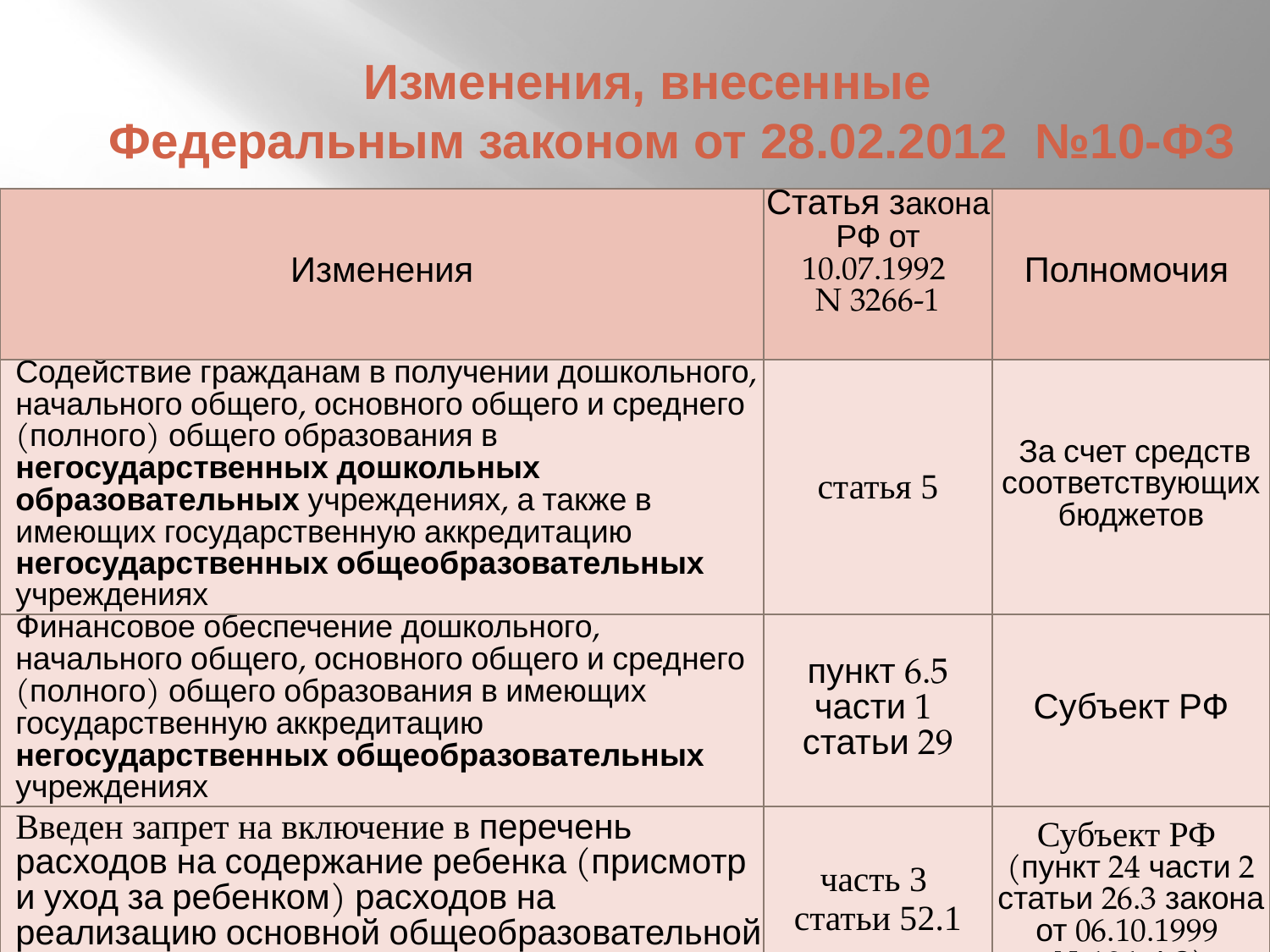

# Изменения, внесенные Федеральным законом от 28.02.2012  №10-ФЗ
| Изменения | Статья закона РФ от 10.07.1992 N 3266-1 | Полномочия |
| --- | --- | --- |
| Содействие гражданам в получении дошкольного, начального общего, основного общего и среднего (полного) общего образования в негосударственных дошкольных образовательных учреждениях, а также в имеющих государственную аккредитацию негосударственных общеобразовательных учреждениях | статья 5 | За счет средств соответствующих бюджетов |
| Финансовое обеспечение дошкольного, начального общего, основного общего и среднего (полного) общего образования в имеющих государственную аккредитацию негосударственных общеобразовательных учреждениях | пункт 6.5 части 1 статьи 29 | Субъект РФ |
| Введен запрет на включение в перечень расходов на содержание ребенка (присмотр и уход за ребенком) расходов на реализацию основной общеобразовательной программы дошкольного образования | часть 3 статьи 52.1 | Субъект РФ (пункт 24 части 2 статьи 26.3 закона от 06.10.1999 №184-ФЗ) |
| Уточнено (дополнено) понятие «содержание детей» словами (присмотр и уход за детьми) | Статьи 52,52.1,52.2 | - |